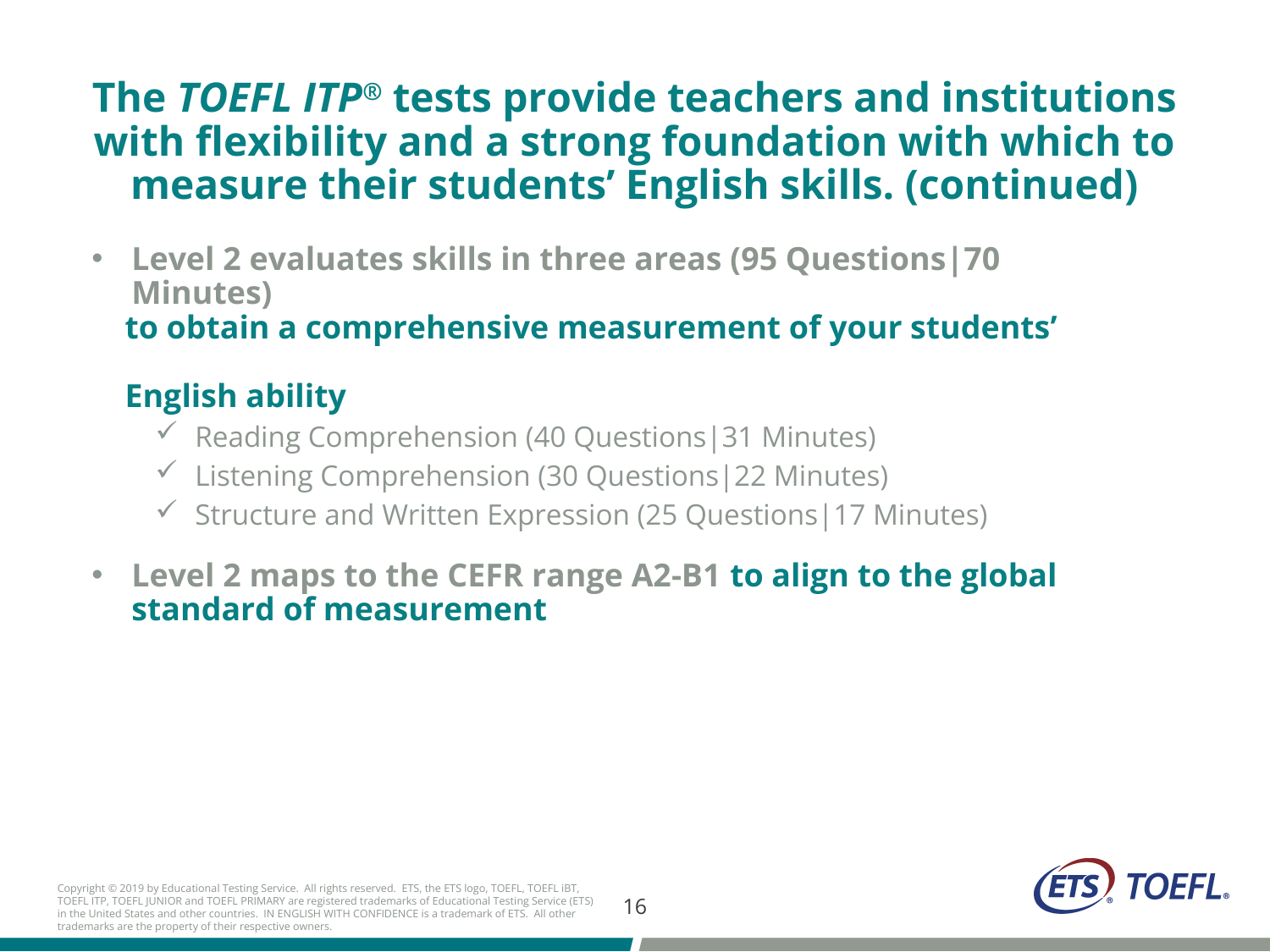

# The TOEFL ITP® tests provide teachers and institutions with flexibility and a strong foundation with which to measure their students’ English skills. (continued)

Level 2 evaluates skills in three areas (95 Questions|70 Minutes)
    to obtain a comprehensive measurement of your students’
    English ability
Reading Comprehension (40 Questions|31 Minutes)
Listening Comprehension (30 Questions|22 Minutes)
Structure and Written Expression (25 Questions|17 Minutes)

Level 2 maps to the CEFR range A2-B1 to align to the global standard of measurement

16